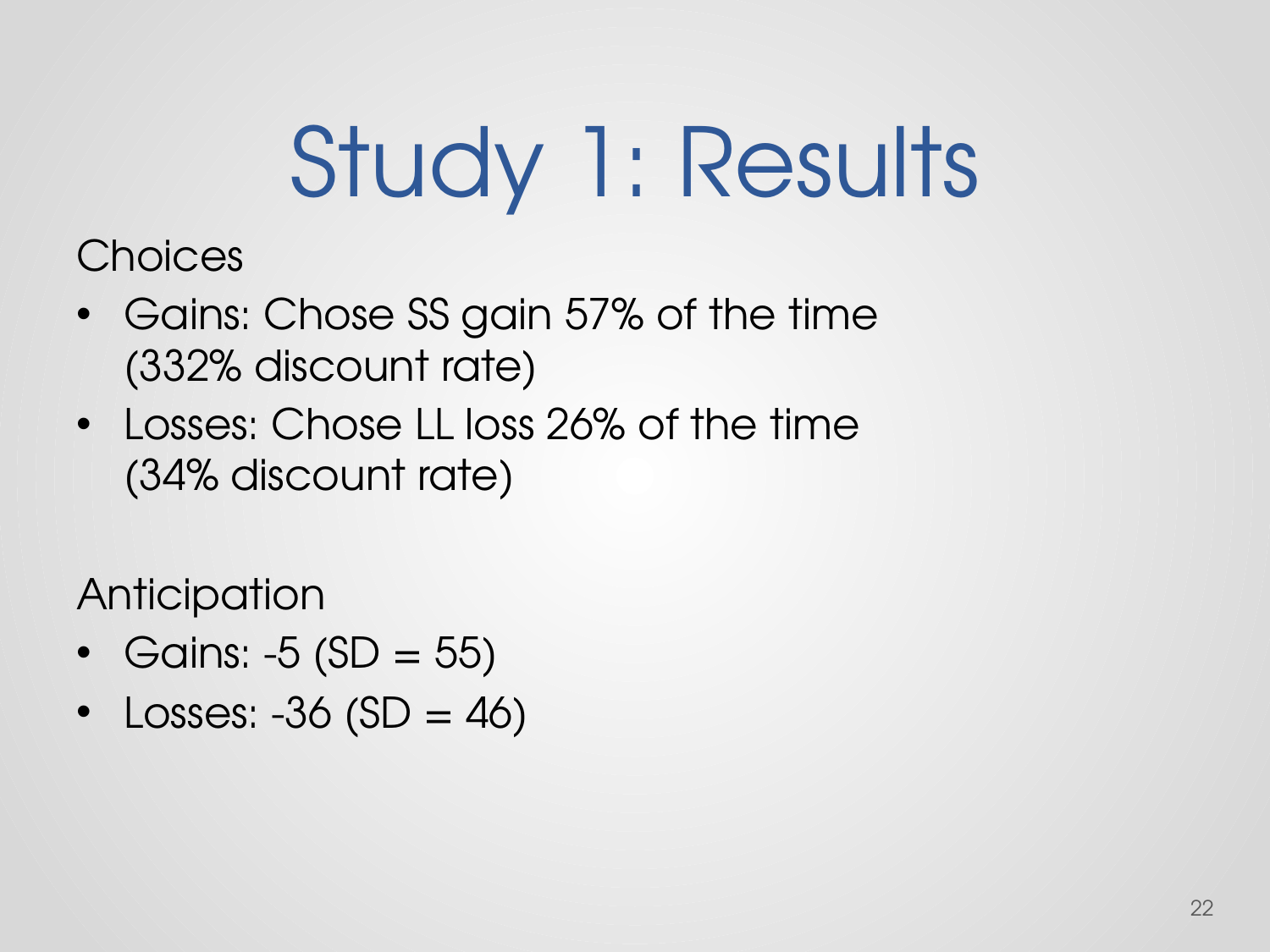

# Study 1: Results
Choices
Gains: Chose SS gain 57% of the time
(332% discount rate)
Losses: Chose LL loss 26% of the time
(34% discount rate)

Anticipation
Gains: -5 (SD = 55)
Losses: -36 (SD = 46)

22